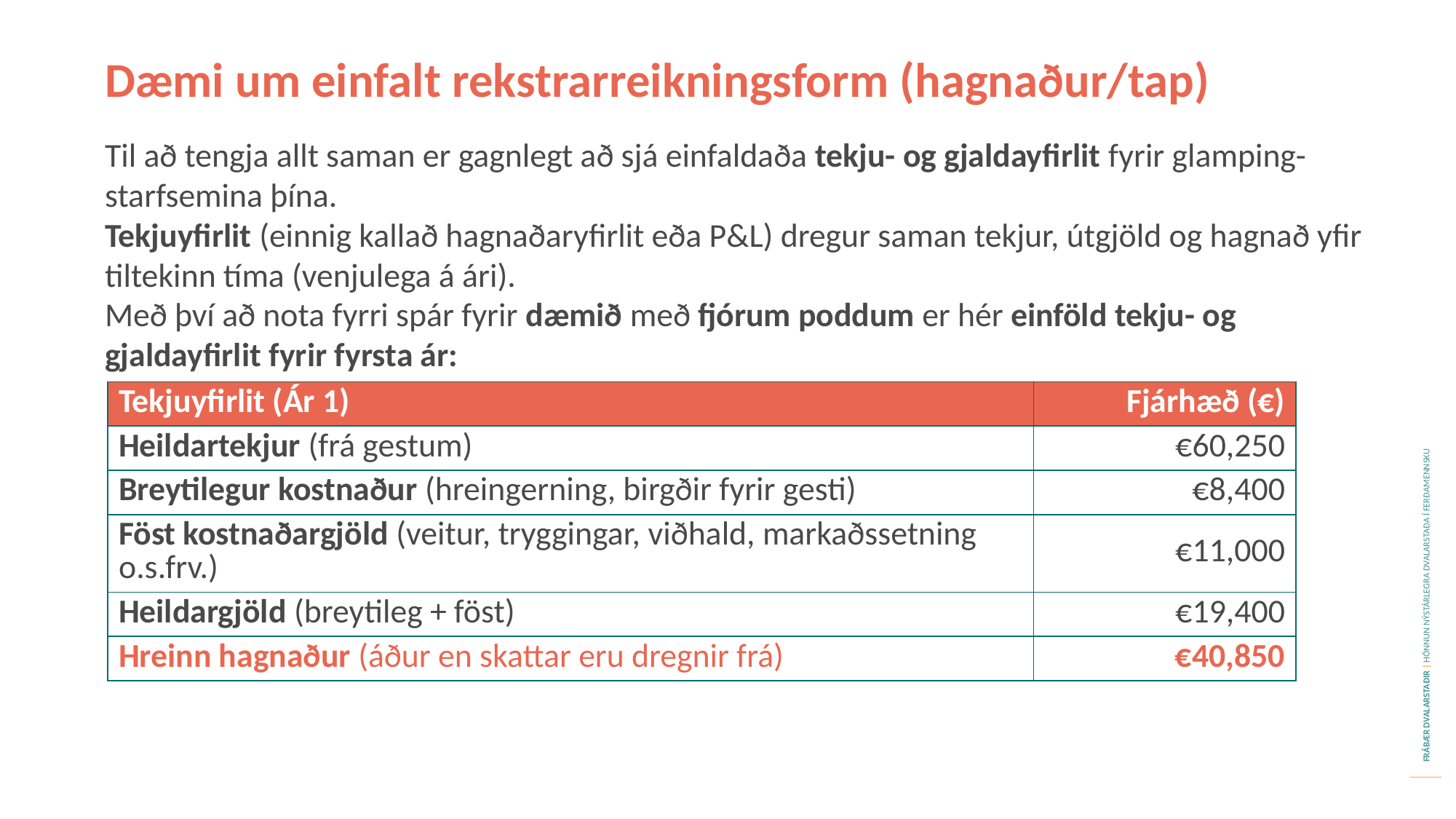

Dæmi um einfalt rekstrarreikningsform (hagnaður/tap)

Til að tengja allt saman er gagnlegt að sjá einfaldaða tekju- og gjaldayfirlit fyrir glamping-starfsemina þína.
Tekjuyfirlit (einnig kallað hagnaðaryfirlit eða P&L) dregur saman tekjur, útgjöld og hagnað yfir tiltekinn tíma (venjulega á ári).
Með því að nota fyrri spár fyrir dæmið með fjórum poddum er hér einföld tekju- og gjaldayfirlit fyrir fyrsta ár:

| Tekjuyfirlit (Ár 1) | Fjárhæð (€) |
| --- | --- |
| Heildartekjur (frá gestum) | €60,250 |
| Breytilegur kostnaður (hreingerning, birgðir fyrir gesti) | €8,400 |
| Föst kostnaðargjöld (veitur, tryggingar, viðhald, markaðssetning o.s.frv.) | €11,000 |
| Heildargjöld (breytileg + föst) | €19,400 |
| Hreinn hagnaður (áður en skattar eru dregnir frá) | €40,850 |